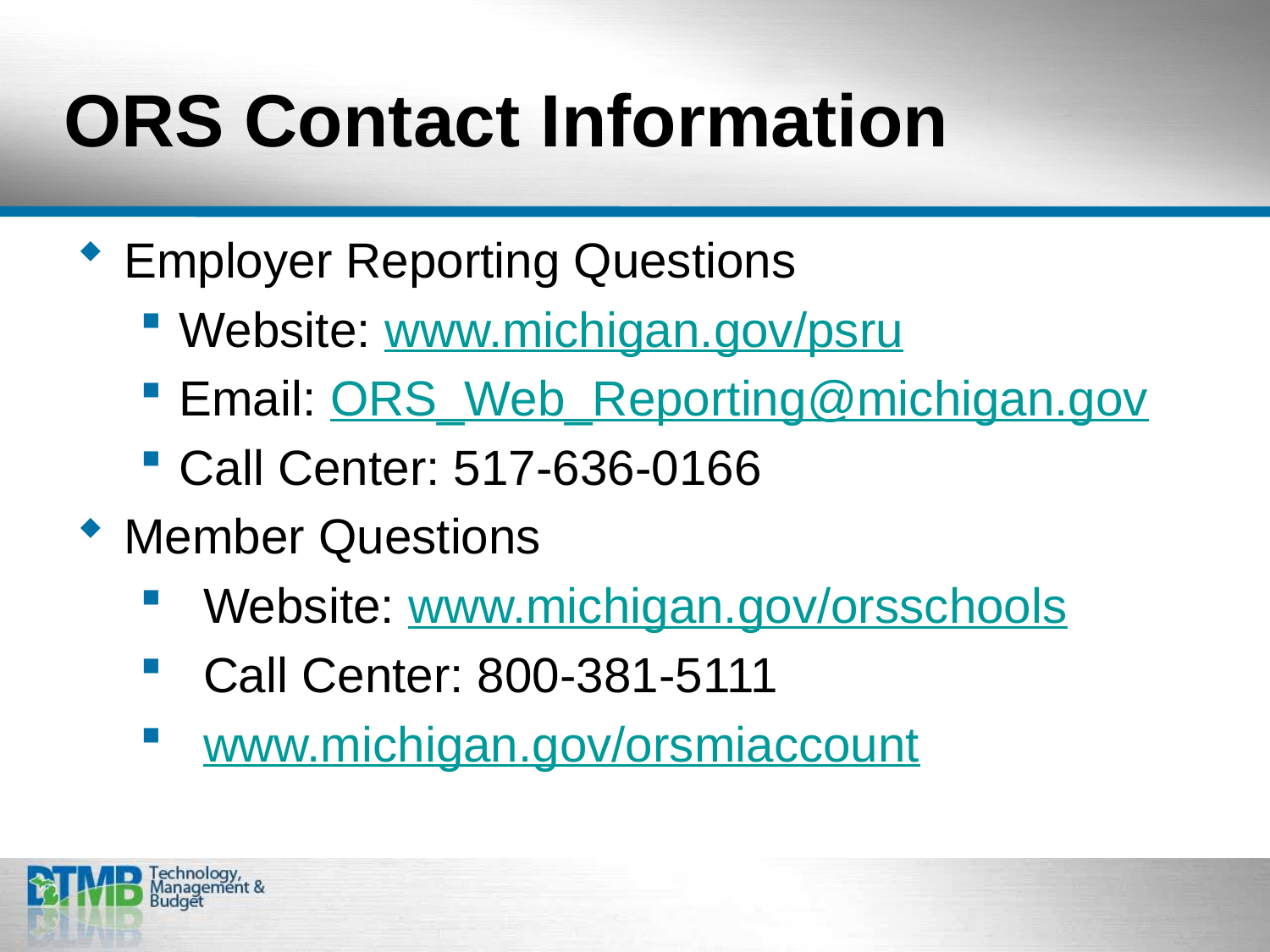

# ORS Contact Information
Employer Reporting Questions
Website: www.michigan.gov/psru
Email: ORS_Web_Reporting@michigan.gov
Call Center: 517-636-0166
Member Questions
Website: www.michigan.gov/orsschools
Call Center: 800-381-5111
www.michigan.gov/orsmiaccount